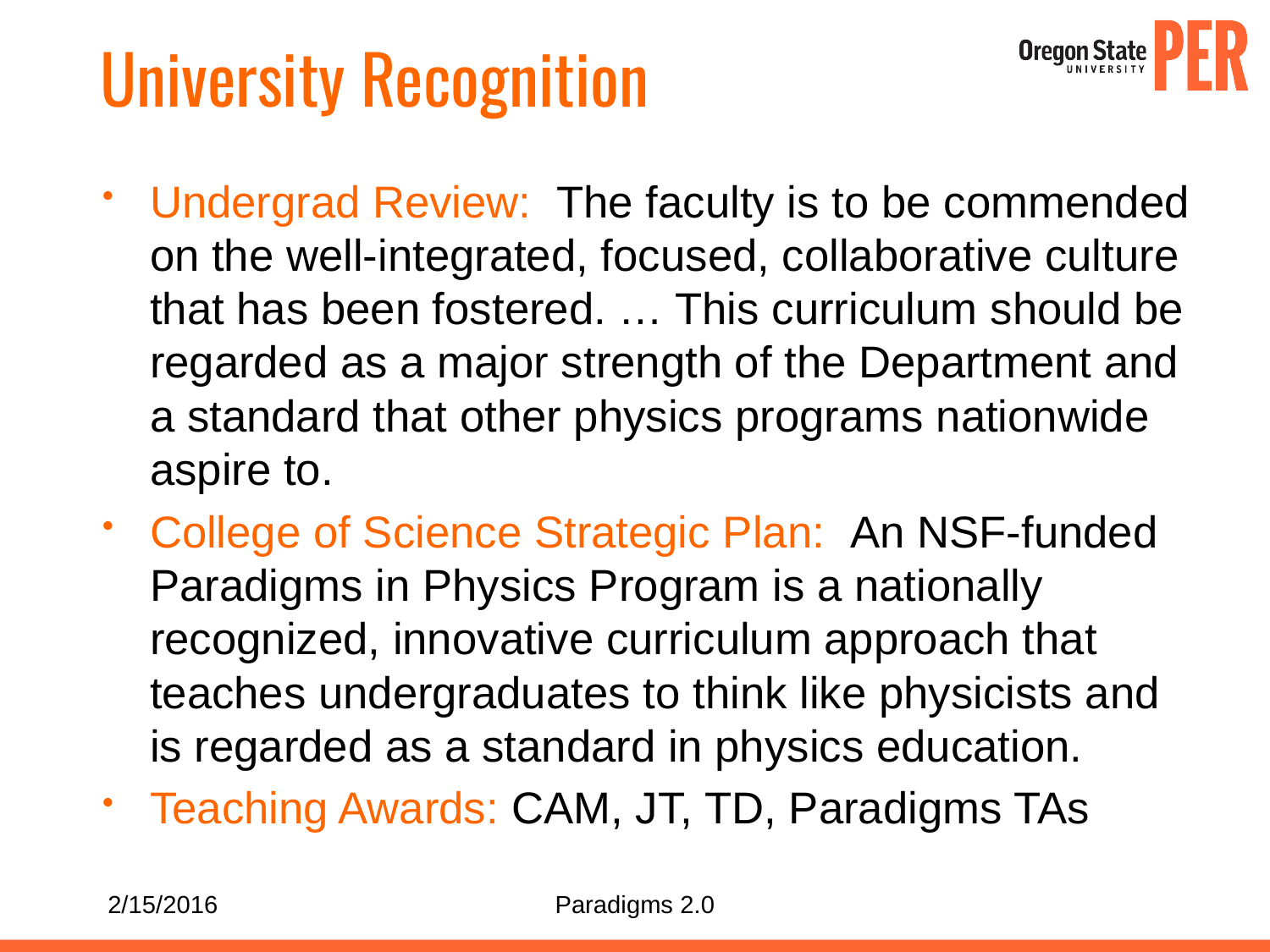

# University Recognition
Undergrad Review:  The faculty is to be commended on the well-integrated, focused, collaborative culture that has been fostered. … This curriculum should be regarded as a major strength of the Department and a standard that other physics programs nationwide aspire to.
College of Science Strategic Plan:  An NSF-funded Paradigms in Physics Program is a nationally recognized, innovative curriculum approach that teaches undergraduates to think like physicists and is regarded as a standard in physics education.
Teaching Awards: CAM, JT, TD, Paradigms TAs
2/15/2016
Paradigms 2.0